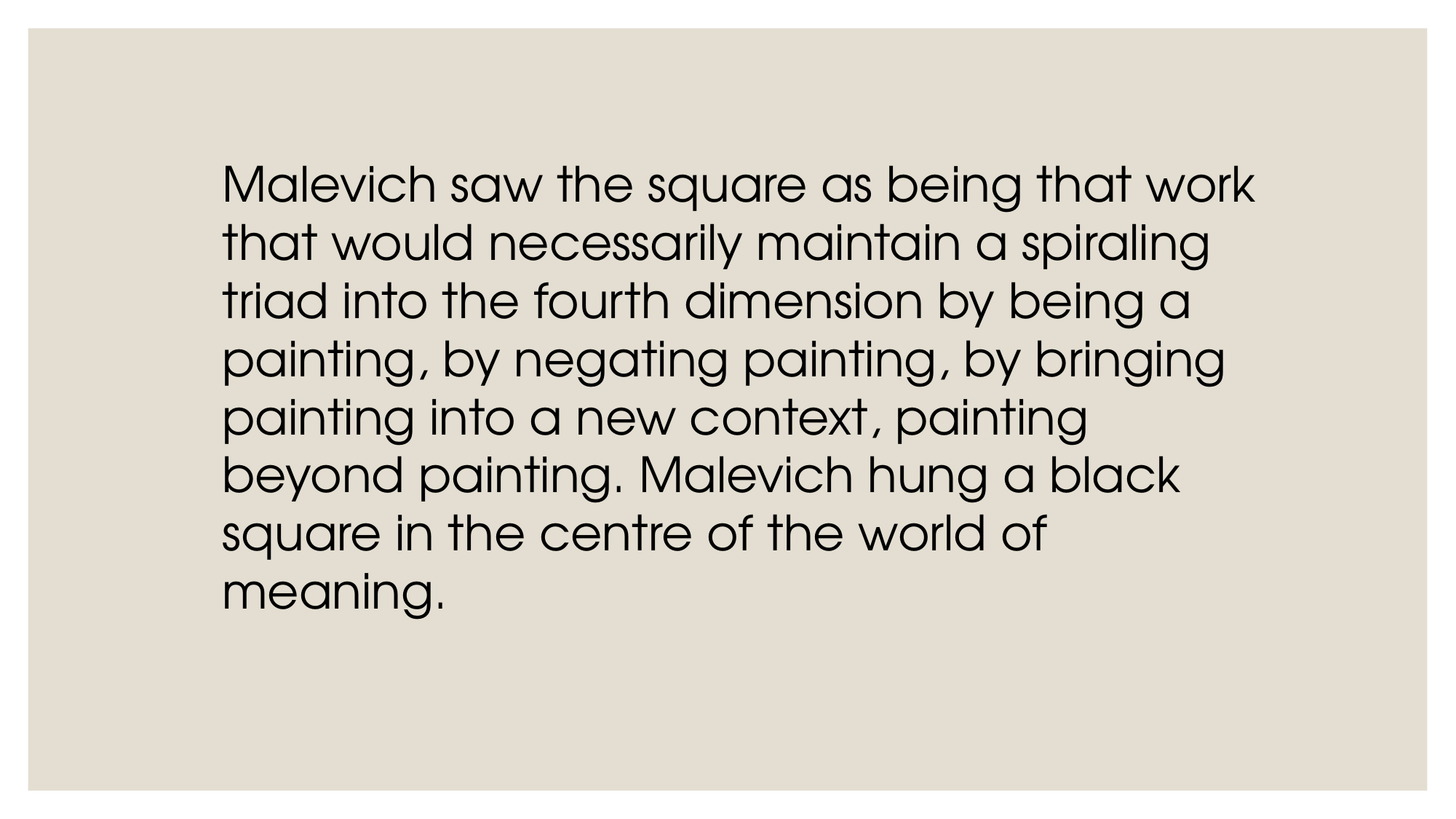

Malevich saw the square as being that work that would necessarily maintain a spiraling triad into the fourth dimension by being a painting, by negating painting, by bringing painting into a new context, painting beyond painting. Malevich hung a black square in the centre of the world of meaning.